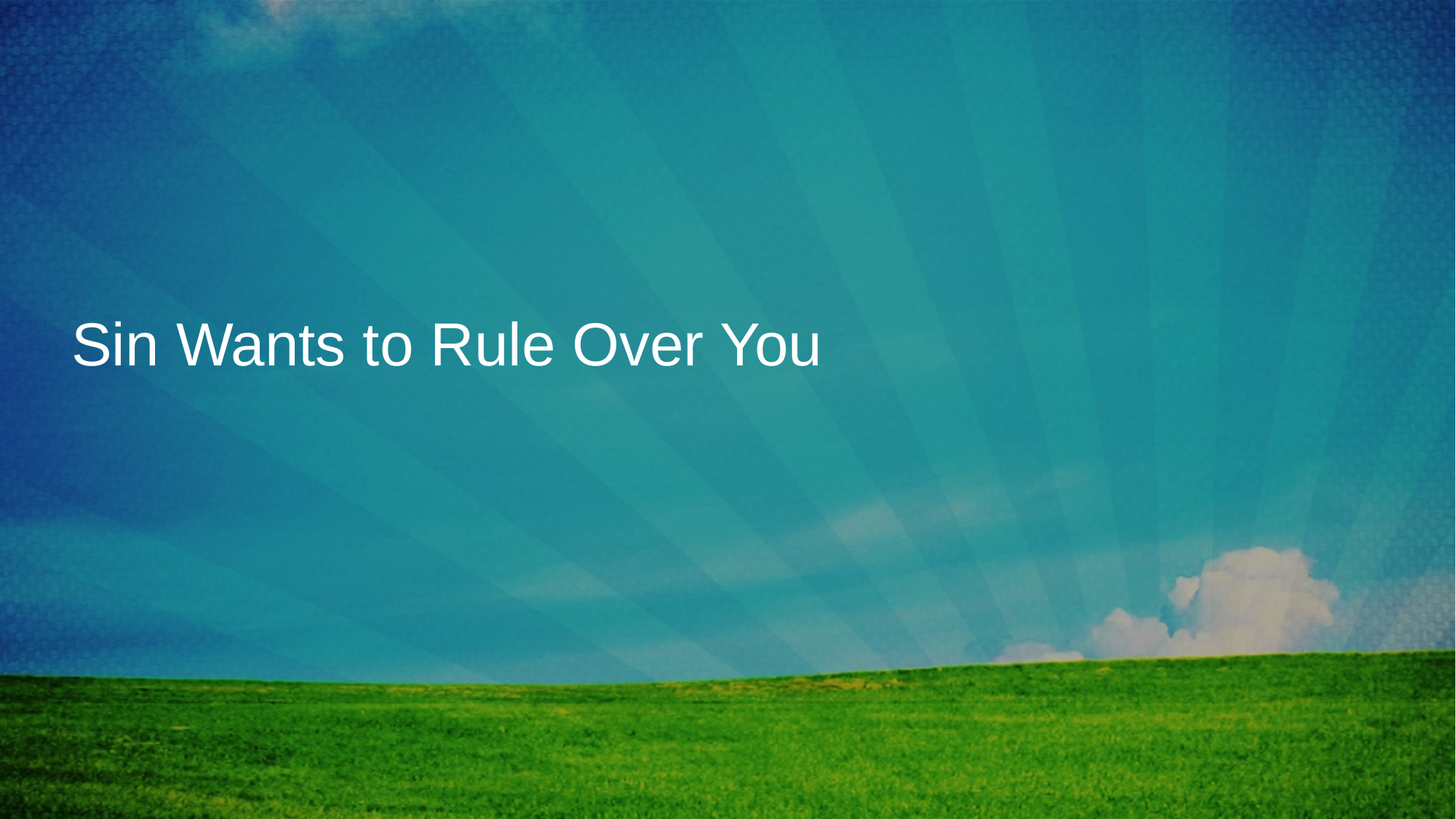

# Sin Wants to Rule Over You